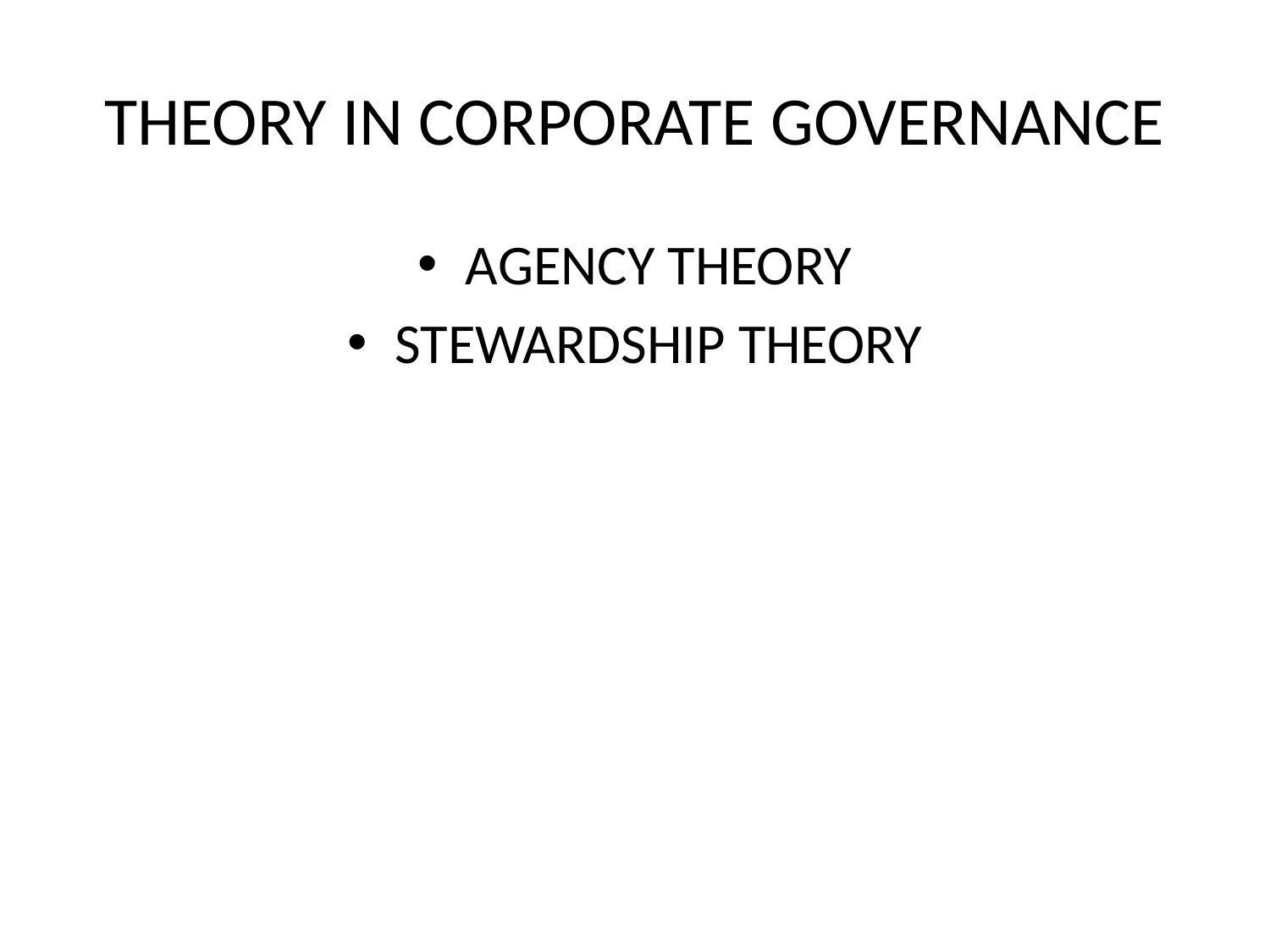

# THEORY IN CORPORATE GOVERNANCE
AGENCY THEORY
STEWARDSHIP THEORY